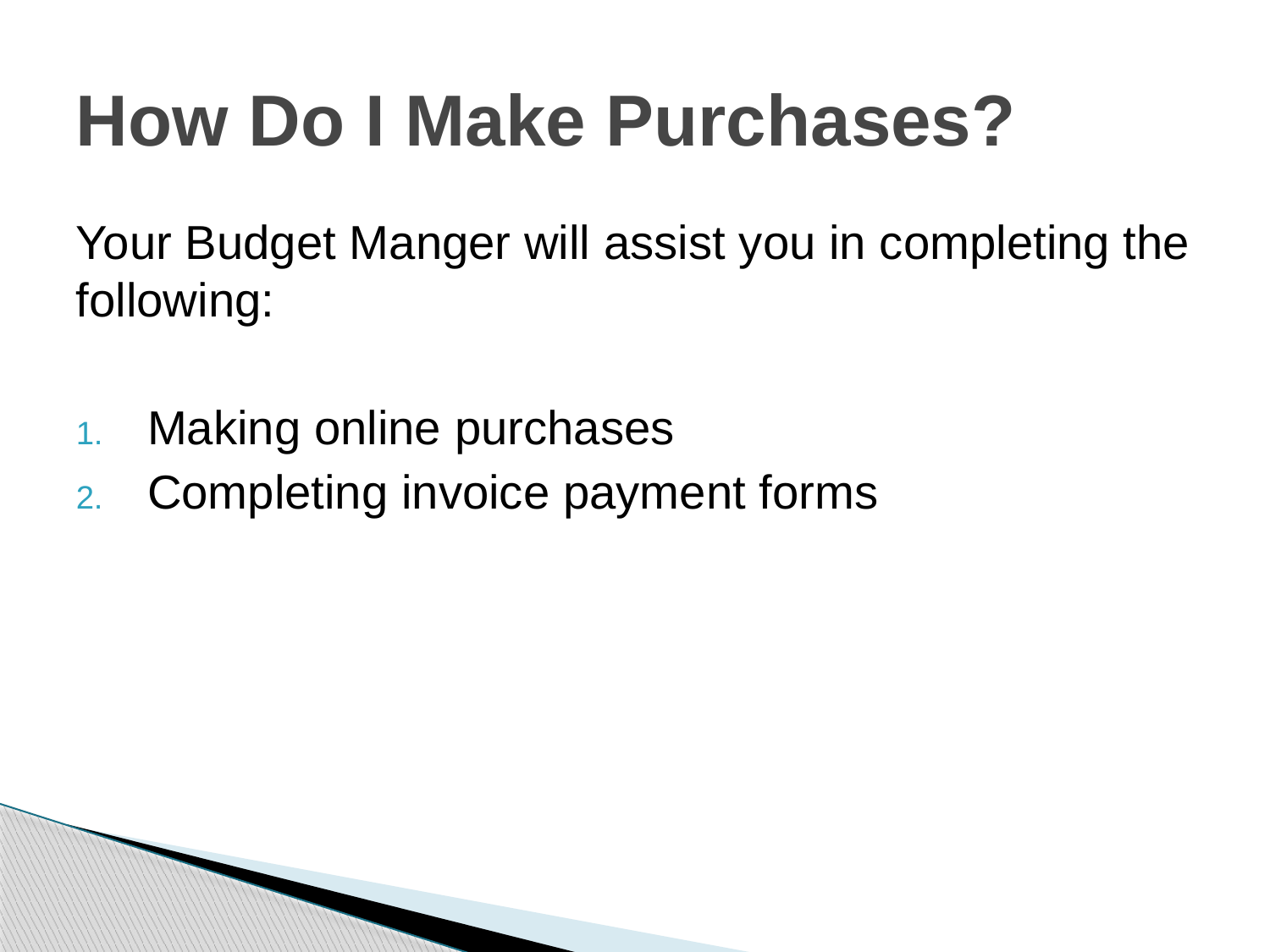

# How Do I Make Purchases?
Your Budget Manger will assist you in completing the following:

Making online purchases
Completing invoice payment forms